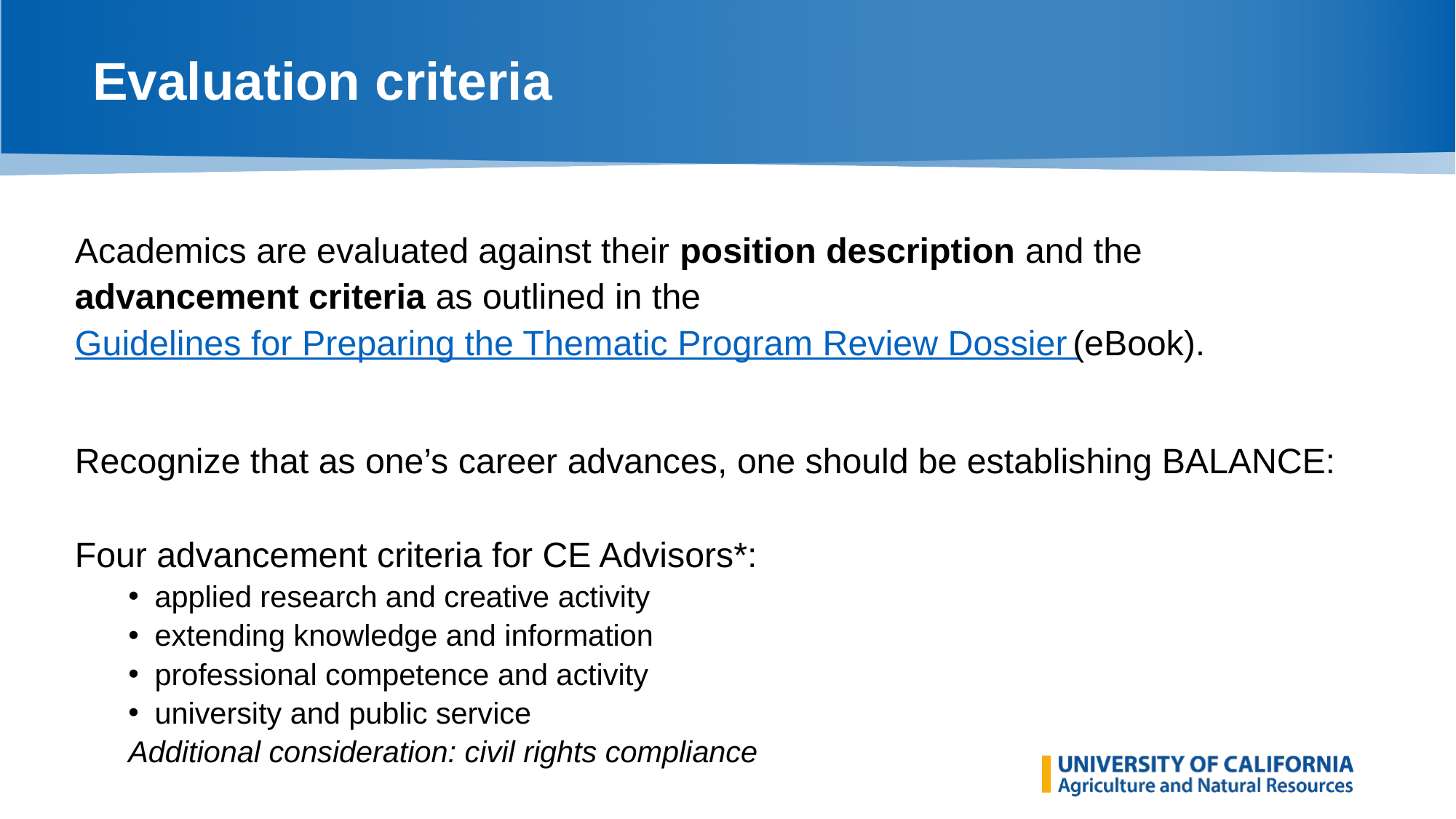

# Evaluation criteria
Academics are evaluated against their position description and the advancement criteria as outlined in the Guidelines for Preparing the Thematic Program Review Dossier (eBook).

Recognize that as one’s career advances, one should be establishing BALANCE:

Four advancement criteria for CE Advisors*:
applied research and creative activity
extending knowledge and information
professional competence and activity
university and public service
Additional consideration: civil rights compliance